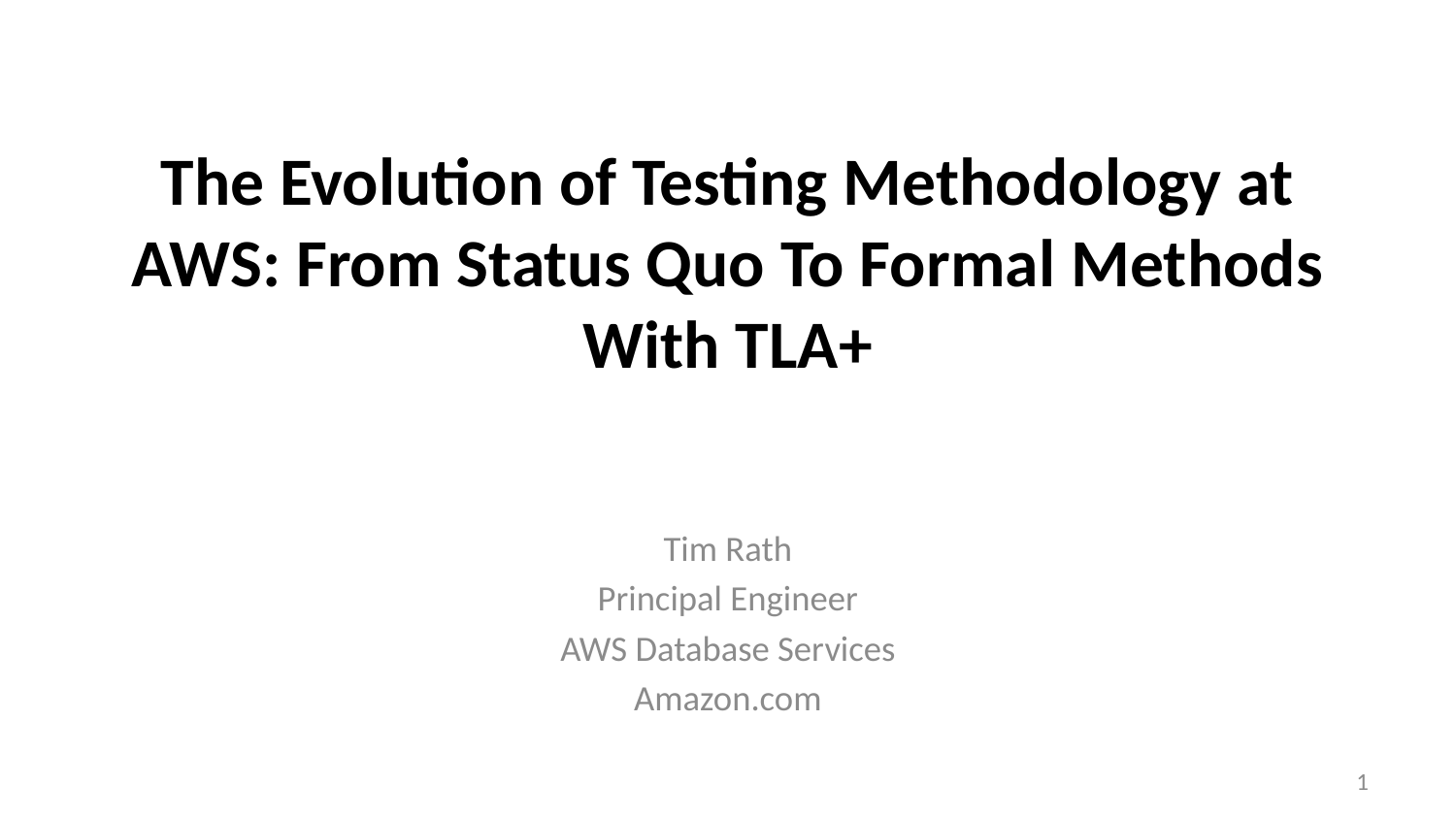

# The Evolution of Testing Methodology at AWS: From Status Quo To Formal Methods With TLA+
Tim Rath
Principal Engineer
AWS Database Services
Amazon.com
1